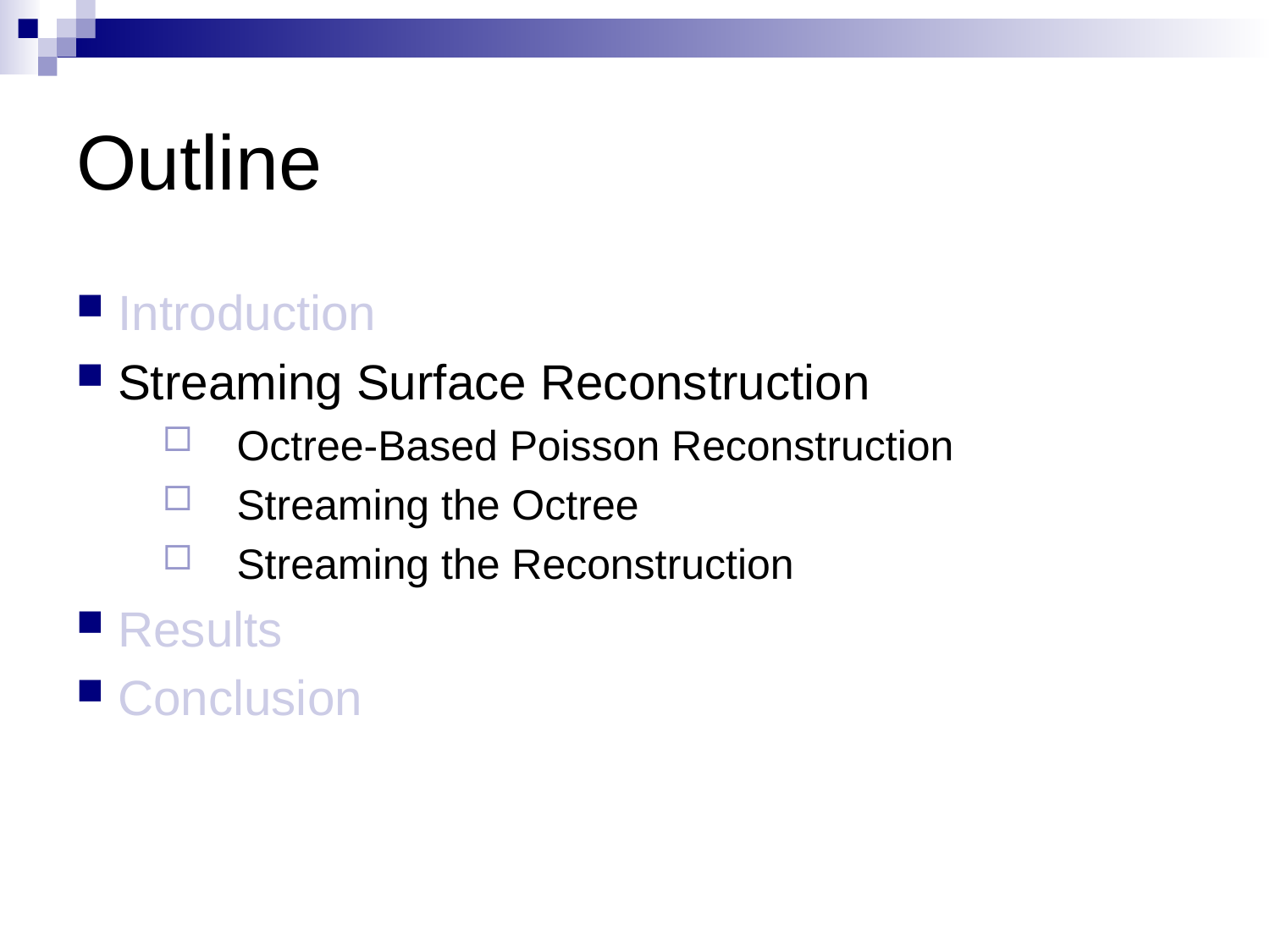

# Outline
 Introduction
 Streaming Surface Reconstruction
Octree-Based Poisson Reconstruction
Streaming the Octree
Streaming the Reconstruction
 Results
 Conclusion